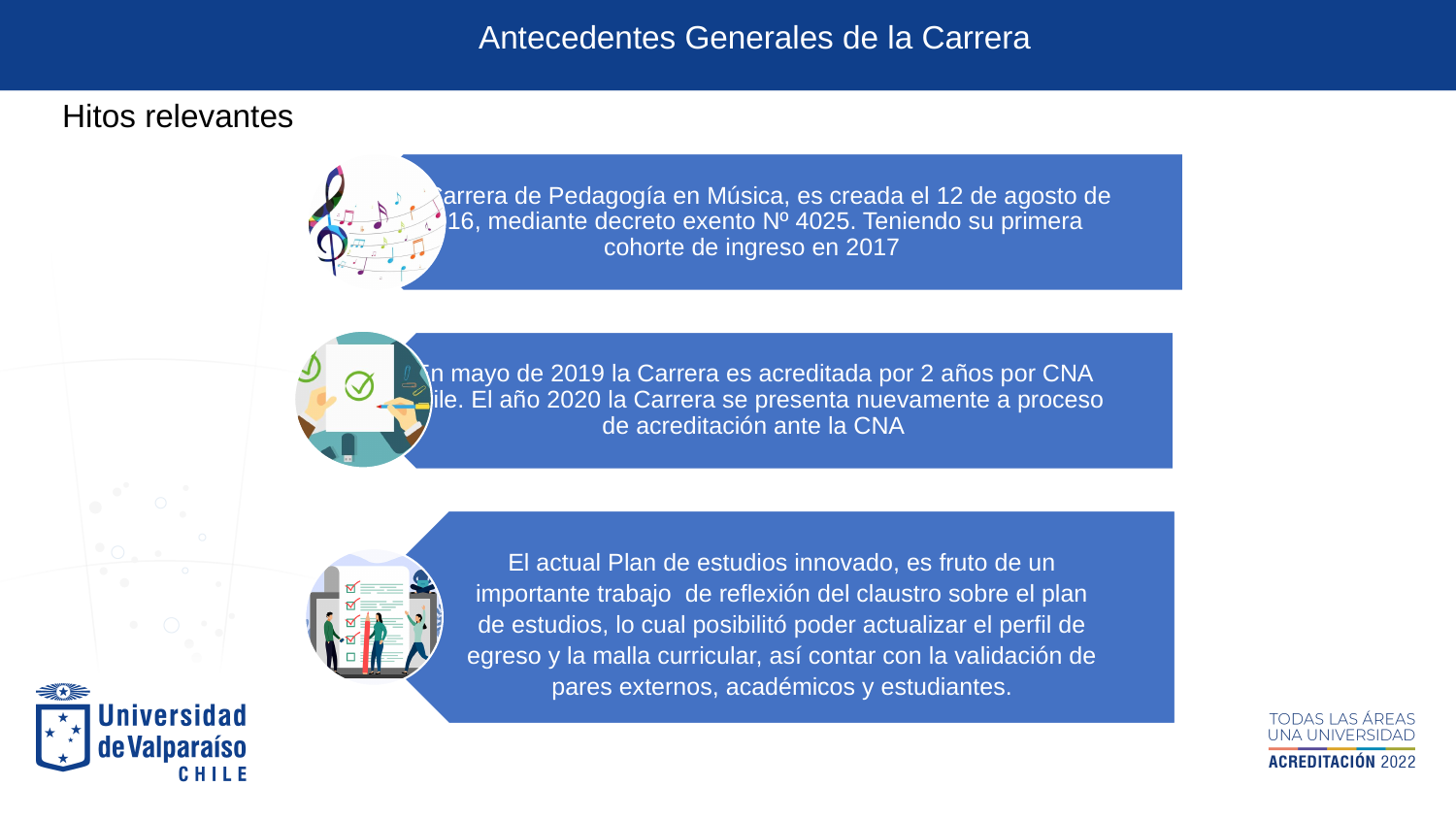

Antecedentes Generales de la Carrera

Hitos relevantes

La Carrera de Pedagogía en Música, es creada el 12 de agosto de 2016, mediante decreto exento Nº 4025. Teniendo su primera cohorte de ingreso en 2017
En mayo de 2019 la Carrera es acreditada por 2 años por CNA Chile. El año 2020 la Carrera se presenta nuevamente a proceso de acreditación ante la CNA

El actual Plan de estudios innovado, es fruto de un importante trabajo  de reflexión del claustro sobre el plan de estudios, lo cual posibilitó poder actualizar el perfil de egreso y la malla curricular, así contar con la validación de pares externos, académicos y estudiantes.